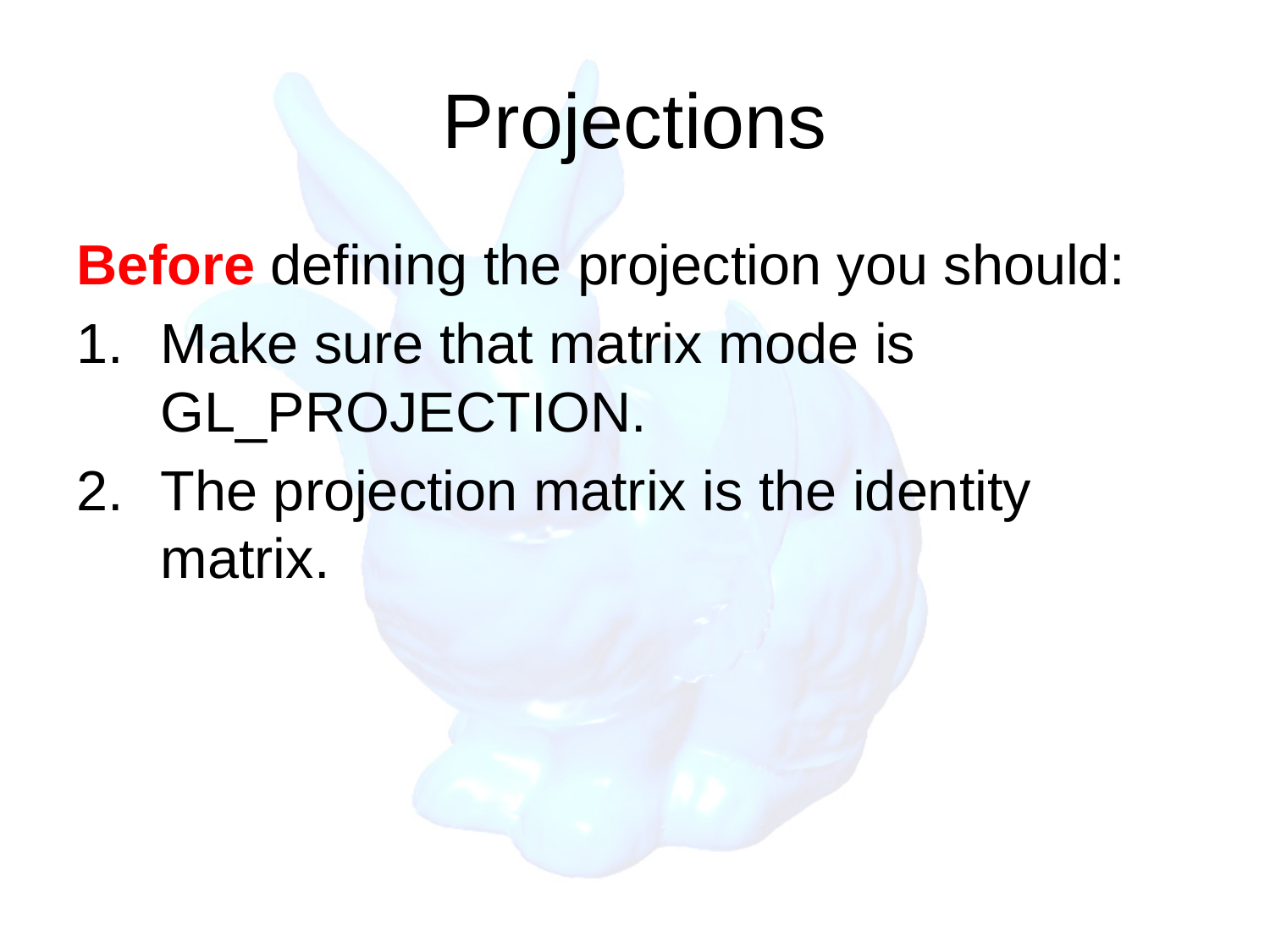

# Projections
Before defining the projection you should:
Make sure that matrix mode is GL_PROJECTION.
The projection matrix is the identity matrix.